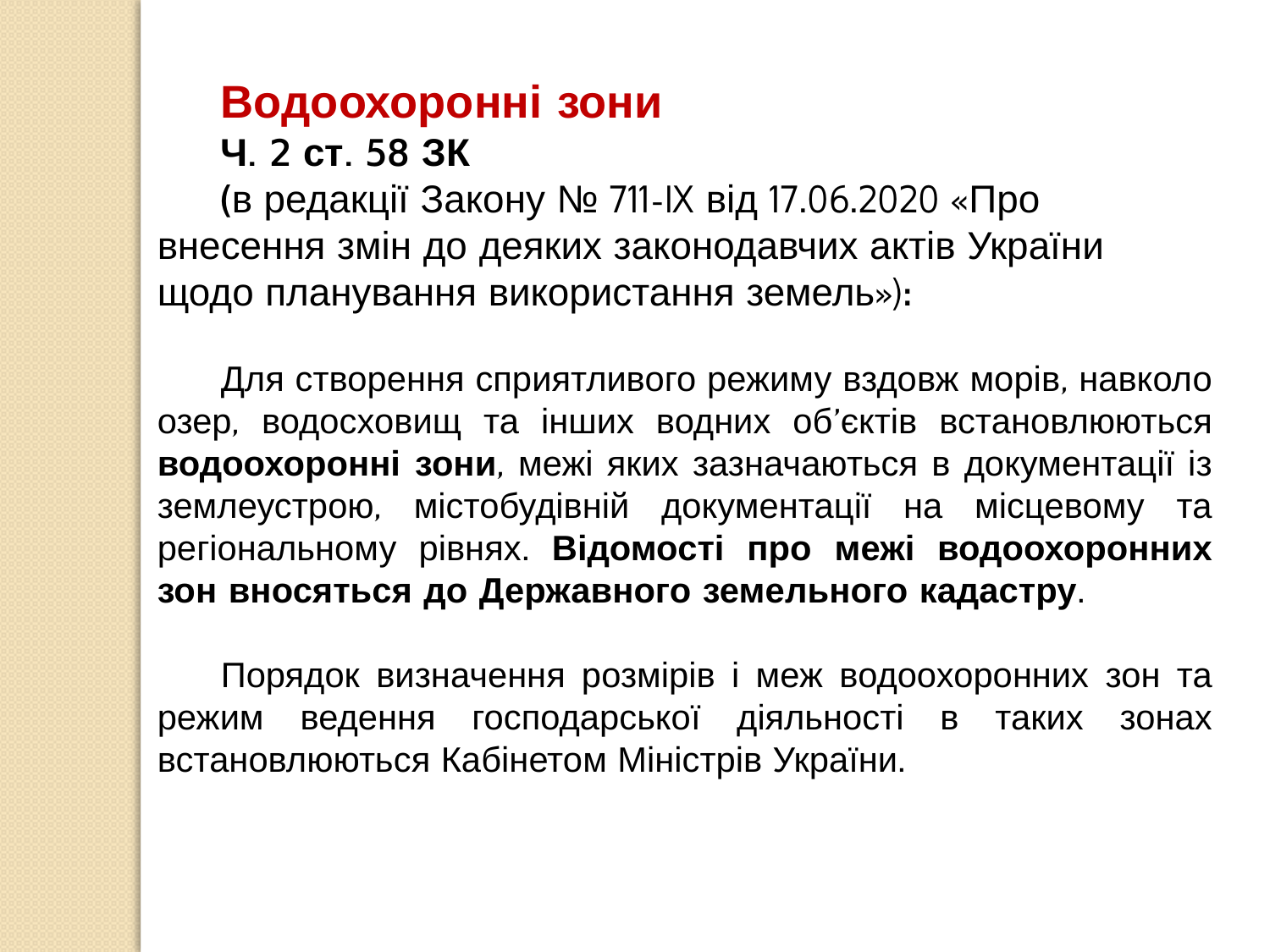

Водоохоронні зони
Ч. 2 ст. 58 ЗК
(в редакції Закону № 711-IX від 17.06.2020 «Про внесення змін до деяких законодавчих актів України щодо планування використання земель»):

Для створення сприятливого режиму вздовж морів, навколо озер, водосховищ та інших водних об’єктів встановлюються водоохоронні зони, межі яких зазначаються в документації із землеустрою, містобудівній документації на місцевому та регіональному рівнях. Відомості про межі водоохоронних зон вносяться до Державного земельного кадастру.

Порядок визначення розмірів і меж водоохоронних зон та режим ведення господарської діяльності в таких зонах встановлюються Кабінетом Міністрів України.